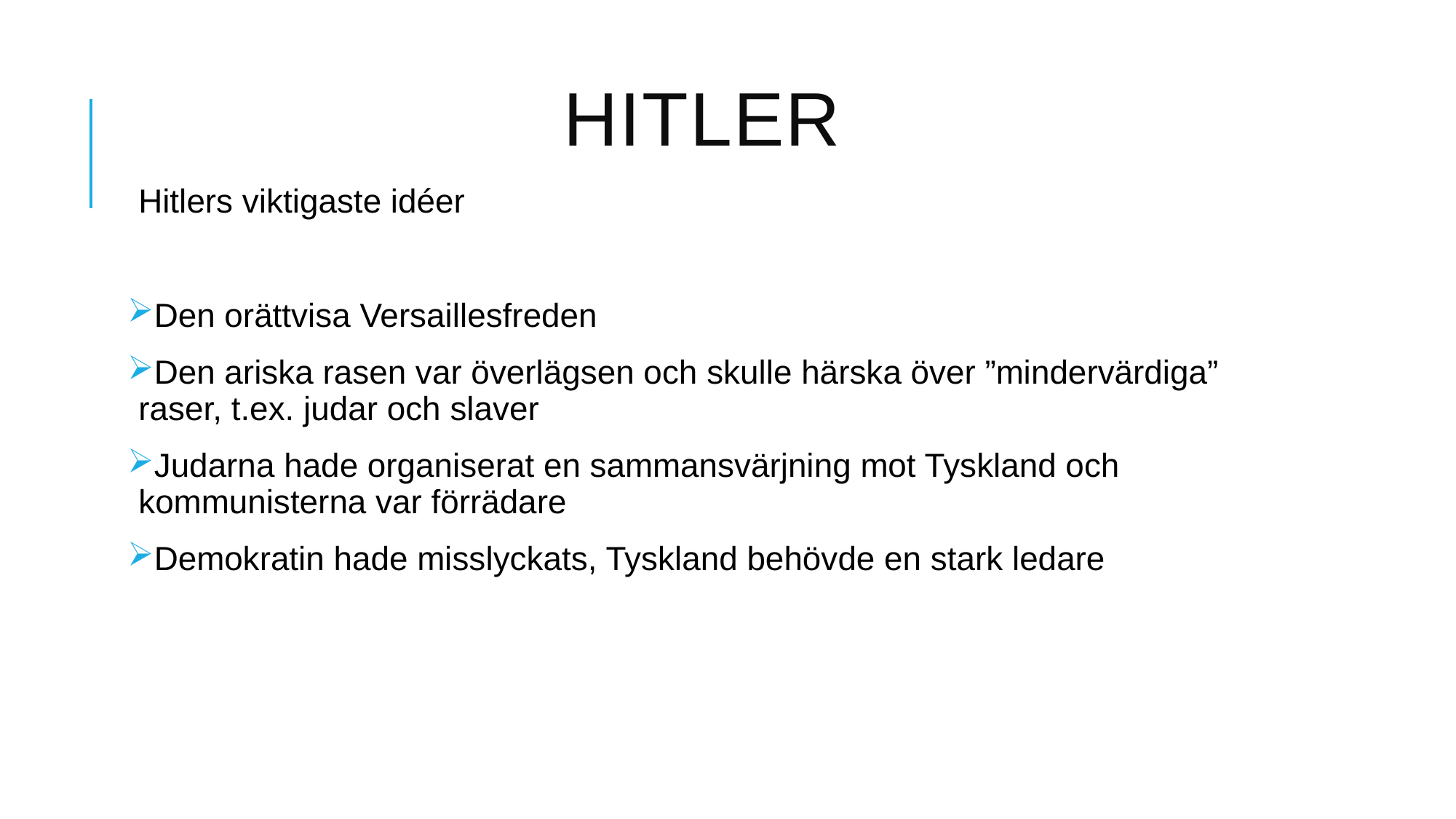

# Hitler
Hitlers viktigaste idéer

Den orättvisa Versaillesfreden
Den ariska rasen var överlägsen och skulle härska över ”mindervärdiga” raser, t.ex. judar och slaver
Judarna hade organiserat en sammansvärjning mot Tyskland och kommunisterna var förrädare
Demokratin hade misslyckats, Tyskland behövde en stark ledare